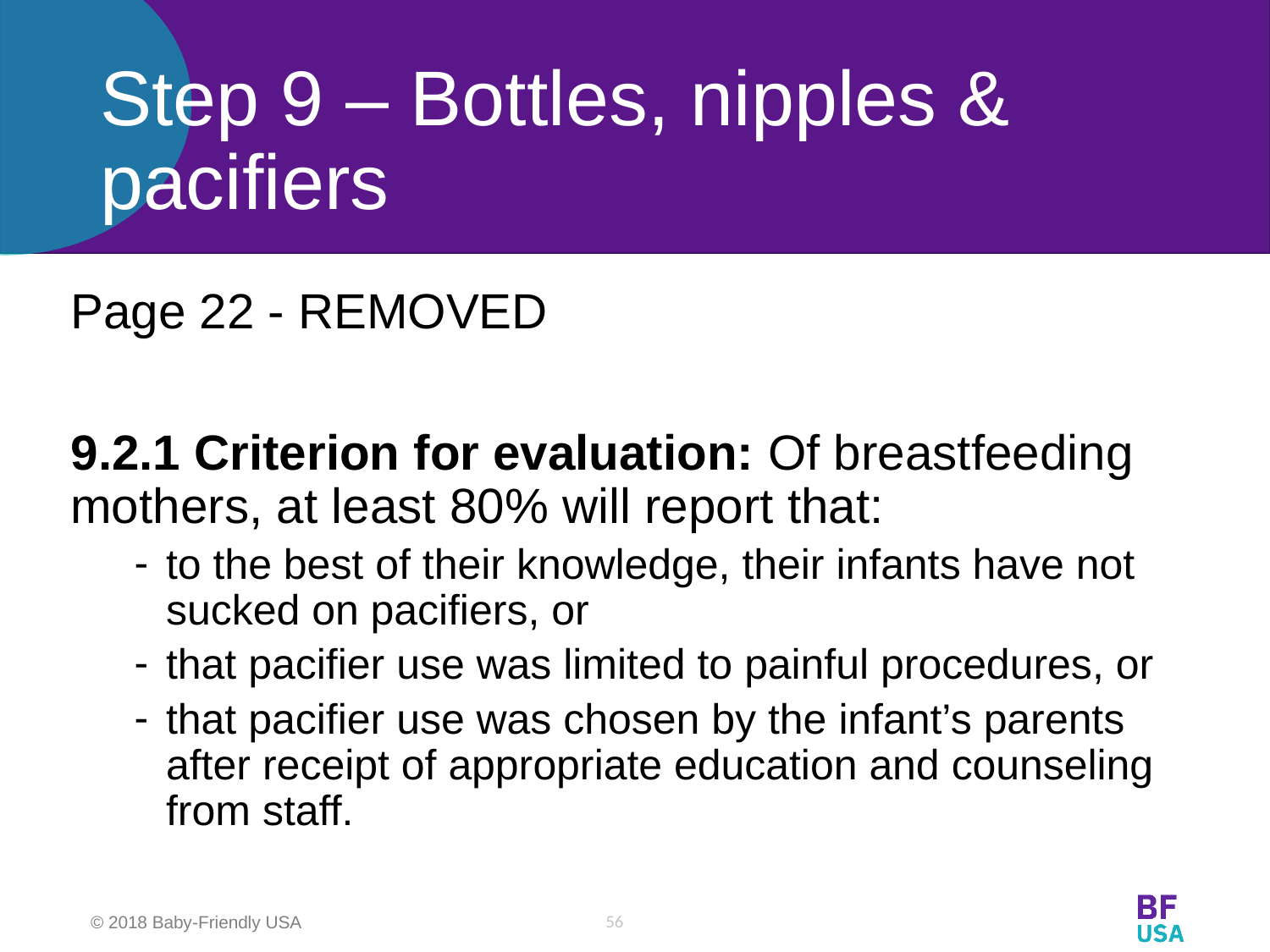

# Step 9 – Bottles, nipples & pacifiers
Page 22 - REMOVED

9.2.1 Criterion for evaluation: Of breastfeeding mothers, at least 80% will report that:
to the best of their knowledge, their infants have not sucked on pacifiers, or
that pacifier use was limited to painful procedures, or
that pacifier use was chosen by the infant’s parents after receipt of appropriate education and counseling from staff.
56